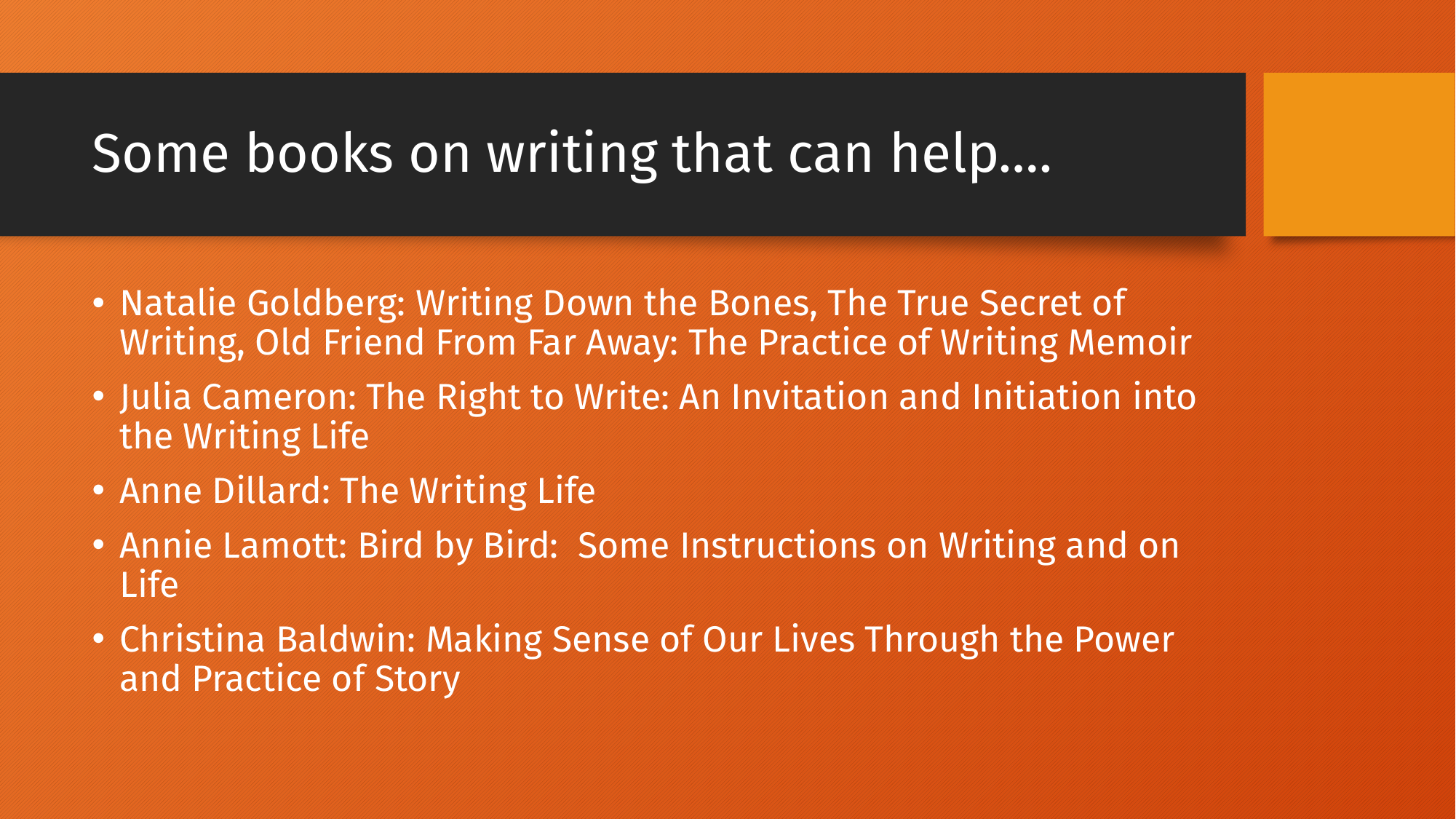

# Some books on writing that can help….
Natalie Goldberg: Writing Down the Bones, The True Secret of Writing, Old Friend From Far Away: The Practice of Writing Memoir
Julia Cameron: The Right to Write: An Invitation and Initiation into the Writing Life
Anne Dillard: The Writing Life
Annie Lamott: Bird by Bird:  Some Instructions on Writing and on Life
Christina Baldwin: Making Sense of Our Lives Through the Power and Practice of Story